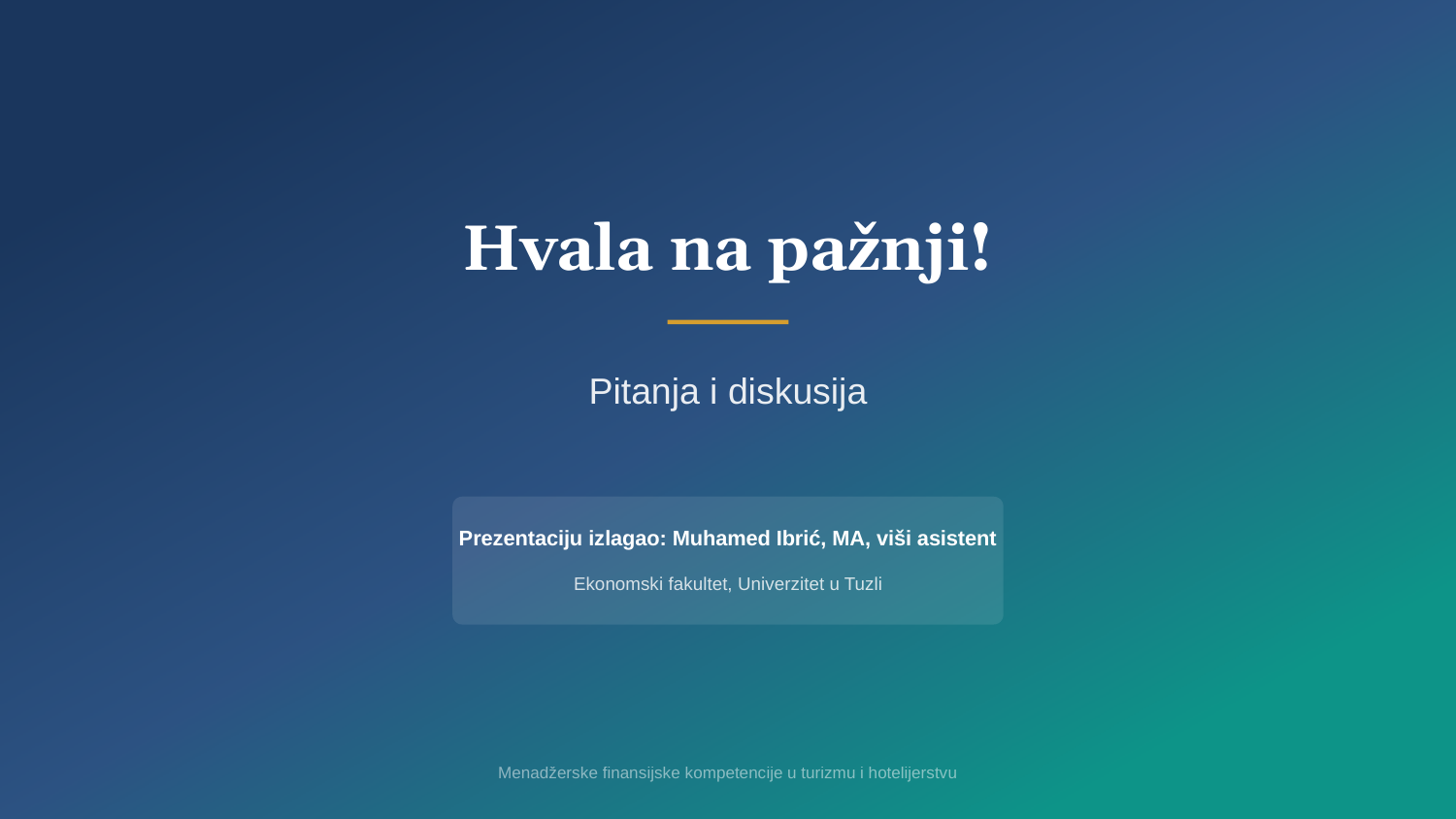

Hvala na pažnji!

Pitanja i diskusija

Prezentaciju izlagao: Muhamed Ibrić, MA, viši asistent
Ekonomski fakultet, Univerzitet u Tuzli
Menadžerske finansijske kompetencije u turizmu i hotelijerstvu